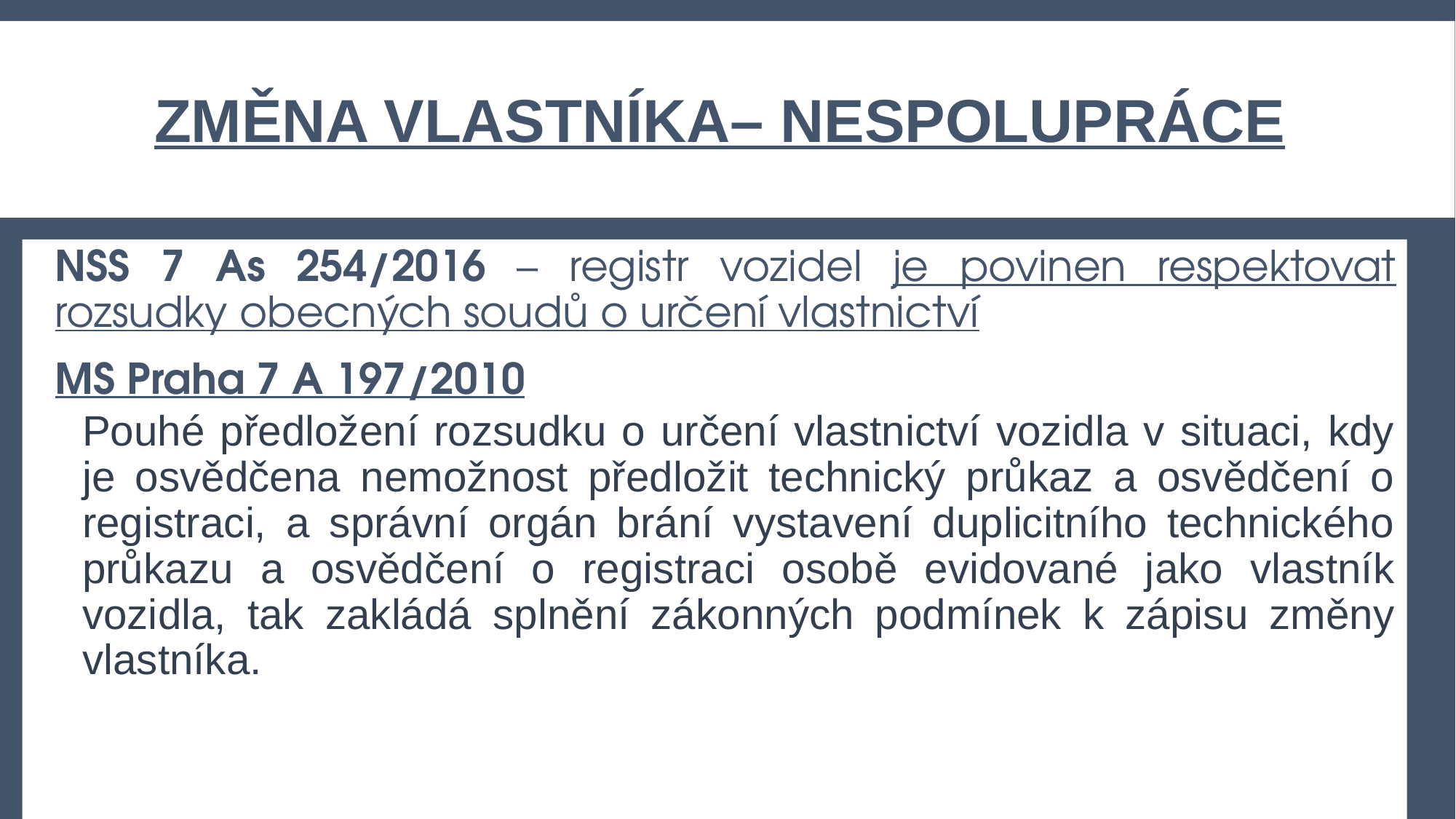

# Změna vlastníka– NESPOLUPRÁCE
NSS 7 As 254/2016 – registr vozidel je povinen respektovat rozsudky obecných soudů o určení vlastnictví
MS Praha 7 A 197/2010
Pouhé předložení rozsudku o určení vlastnictví vozidla v situaci, kdy je osvědčena nemožnost předložit technický průkaz a osvědčení o registraci, a správní orgán brání vystavení duplicitního technického průkazu a osvědčení o registraci osobě evidované jako vlastník vozidla, tak zakládá splnění zákonných podmínek k zápisu změny vlastníka.